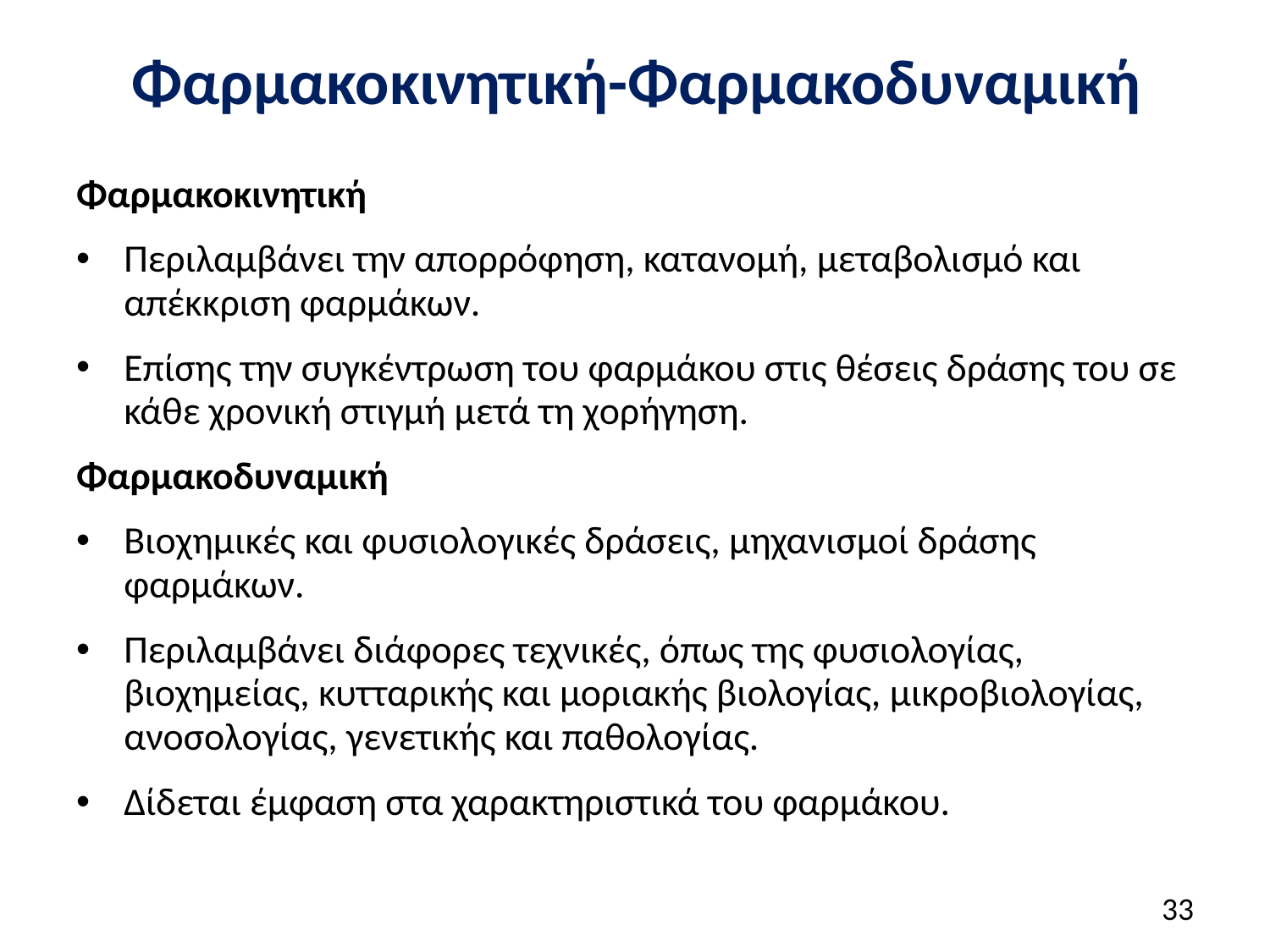

# Φαρμακοκινητική-Φαρμακοδυναμική
Φαρμακοκινητική
Περιλαμβάνει την απορρόφηση, κατανομή, μεταβολισμό και απέκκριση φαρμάκων.
Επίσης την συγκέντρωση του φαρμάκου στις θέσεις δράσης του σε κάθε χρονική στιγμή μετά τη χορήγηση.
Φαρμακοδυναμική
Βιοχημικές και φυσιολογικές δράσεις, μηχανισμοί δράσης φαρμάκων.
Περιλαμβάνει διάφορες τεχνικές, όπως της φυσιολογίας, βιοχημείας, κυτταρικής και μοριακής βιολογίας, μικροβιολογίας, ανοσολογίας, γενετικής και παθολογίας.
Δίδεται έμφαση στα χαρακτηριστικά του φαρμάκου.

33